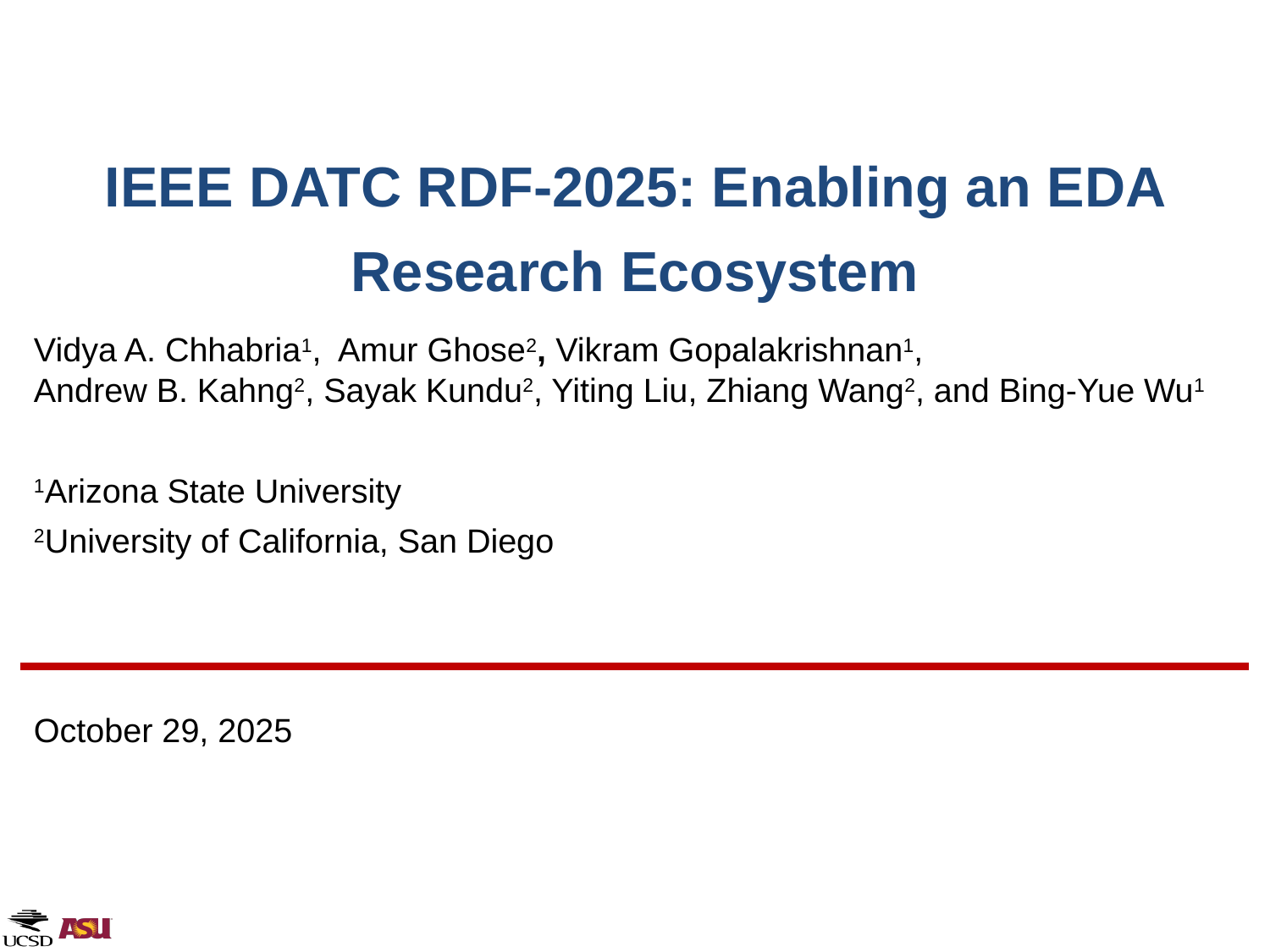

# IEEE DATC RDF-2025: Enabling an EDA Research Ecosystem
Vidya A. Chhabria1,  Amur Ghose2, Vikram Gopalakrishnan1,
Andrew B. Kahng2, Sayak Kundu2, Yiting Liu, Zhiang Wang2, and Bing-Yue Wu1

1Arizona State University
2University of California, San Diego

October 29, 2025